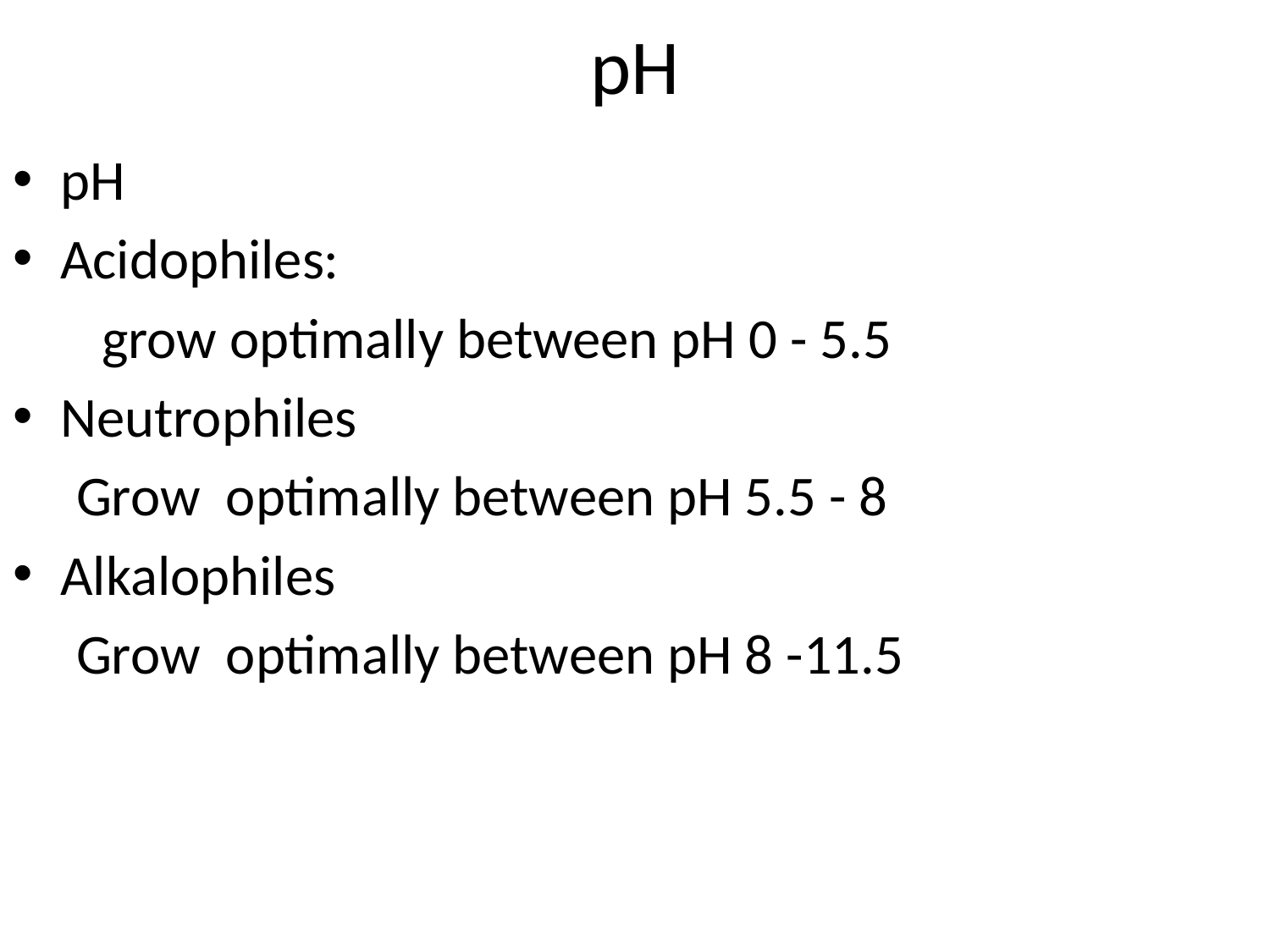

# pH
pH
Acidophiles:
       grow optimally between pH 0 - 5.5
Neutrophiles
     Grow  optimally between pH 5.5 - 8
Alkalophiles
     Grow  optimally between pH 8 -11.5